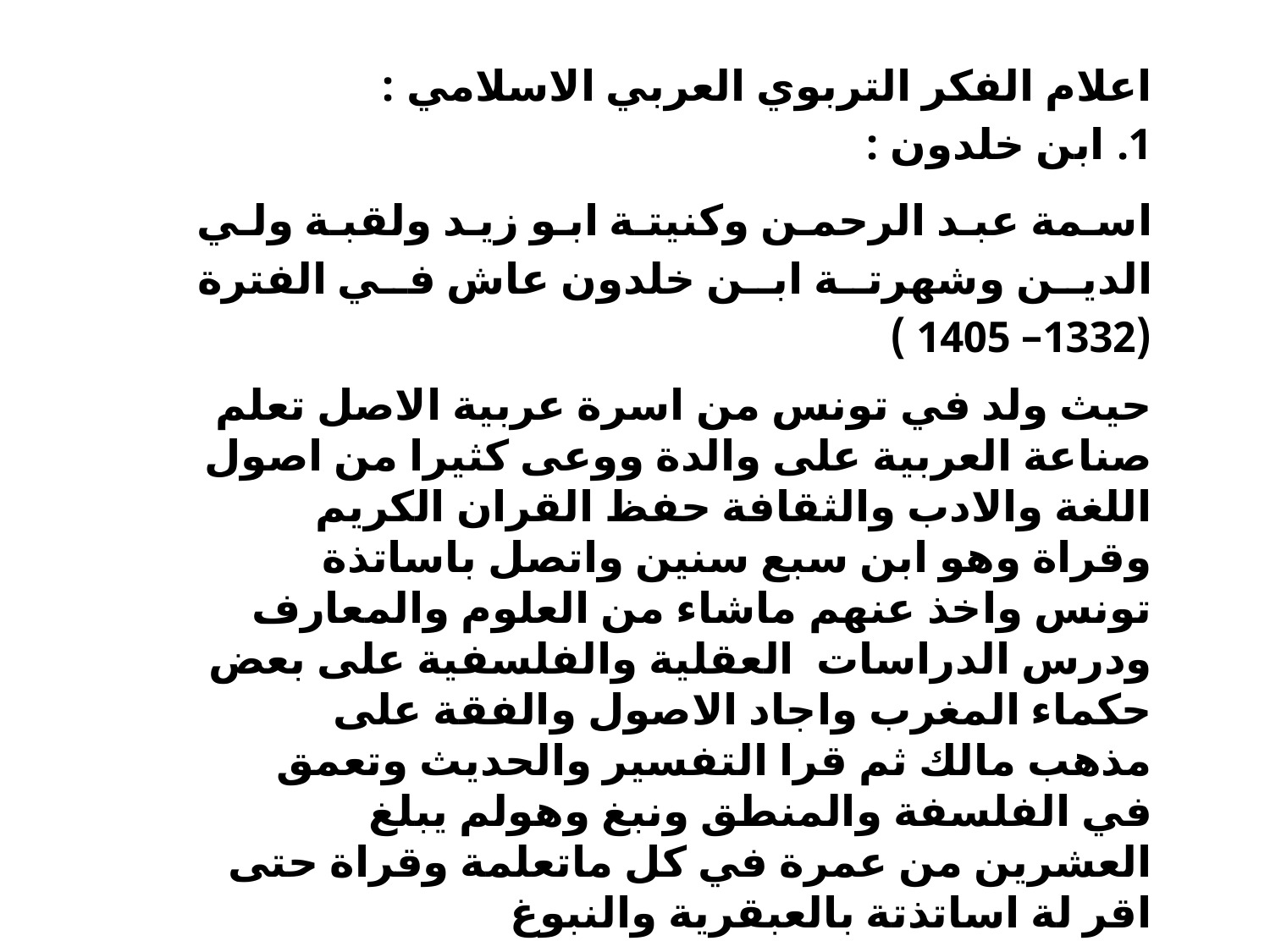

اعلام الفكر التربوي العربي الاسلامي :
ابن خلدون :
اسمة عبد الرحمن وكنيتة ابو زيد ولقبة ولي الدين وشهرتة ابن خلدون عاش في الفترة (1332– 1405 )
حيث ولد في تونس من اسرة عربية الاصل تعلم  صناعة العربية على والدة ووعى كثيرا من اصول اللغة والادب والثقافة حفظ القران الكريم وقراة وهو ابن سبع سنين واتصل باساتذة  تونس واخذ عنهم ماشاء من العلوم والمعارف ودرس الدراسات  العقلية والفلسفية على بعض حكماء المغرب واجاد الاصول والفقة على مذهب مالك ثم قرا التفسير والحديث وتعمق في الفلسفة والمنطق ونبغ وهولم يبلغ العشرين من عمرة في كل ماتعلمة وقراة حتى اقر لة اساتذتة بالعبقرية والنبوغ